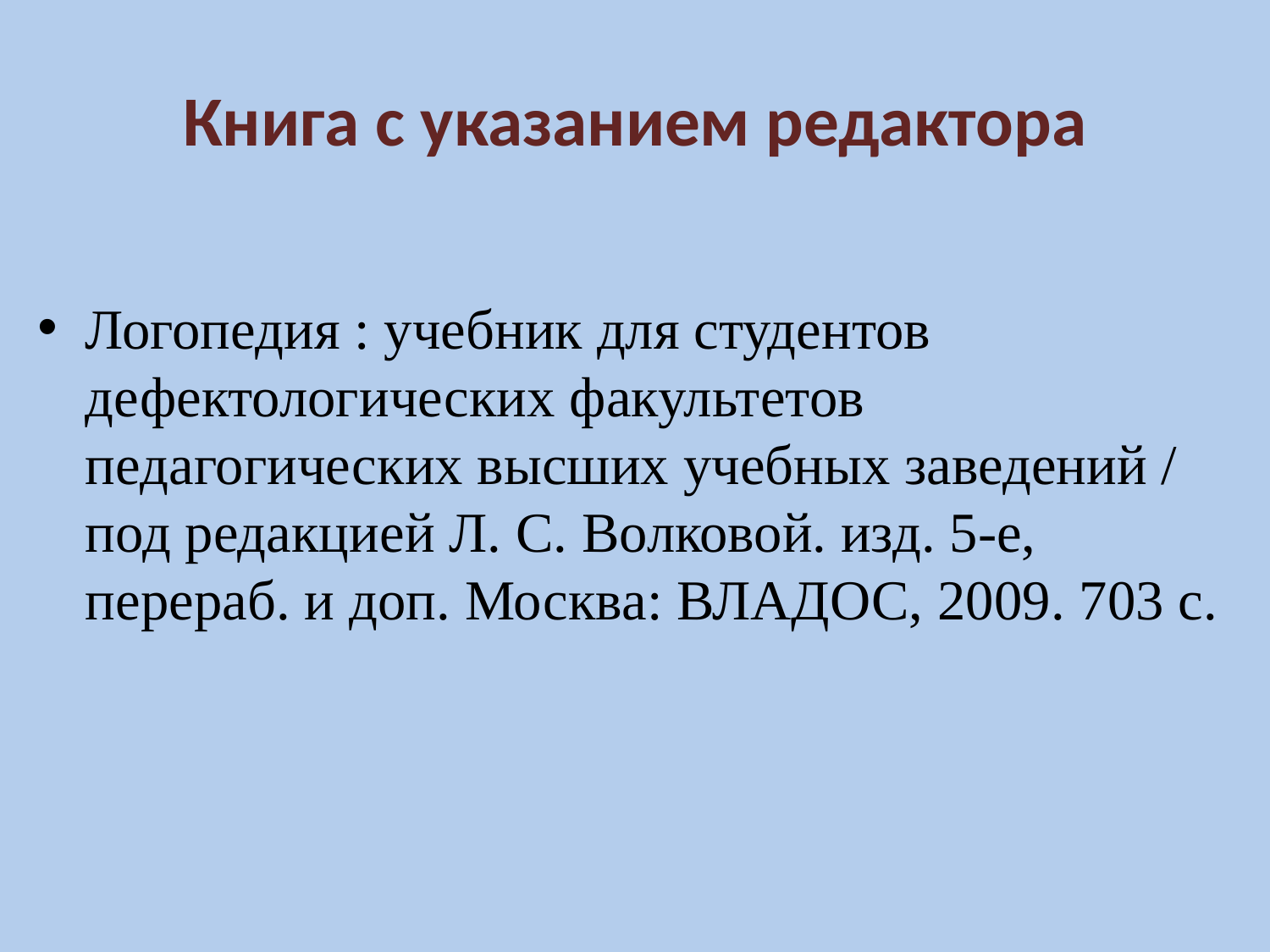

# Книга с указанием редактора
Логопедия : учебник для студентов дефектологических факультетов педагогических высших учебных заведений / под редакцией Л. С. Волковой. изд. 5-е, перераб. и доп. Москва: ВЛАДОС, 2009. 703 с.